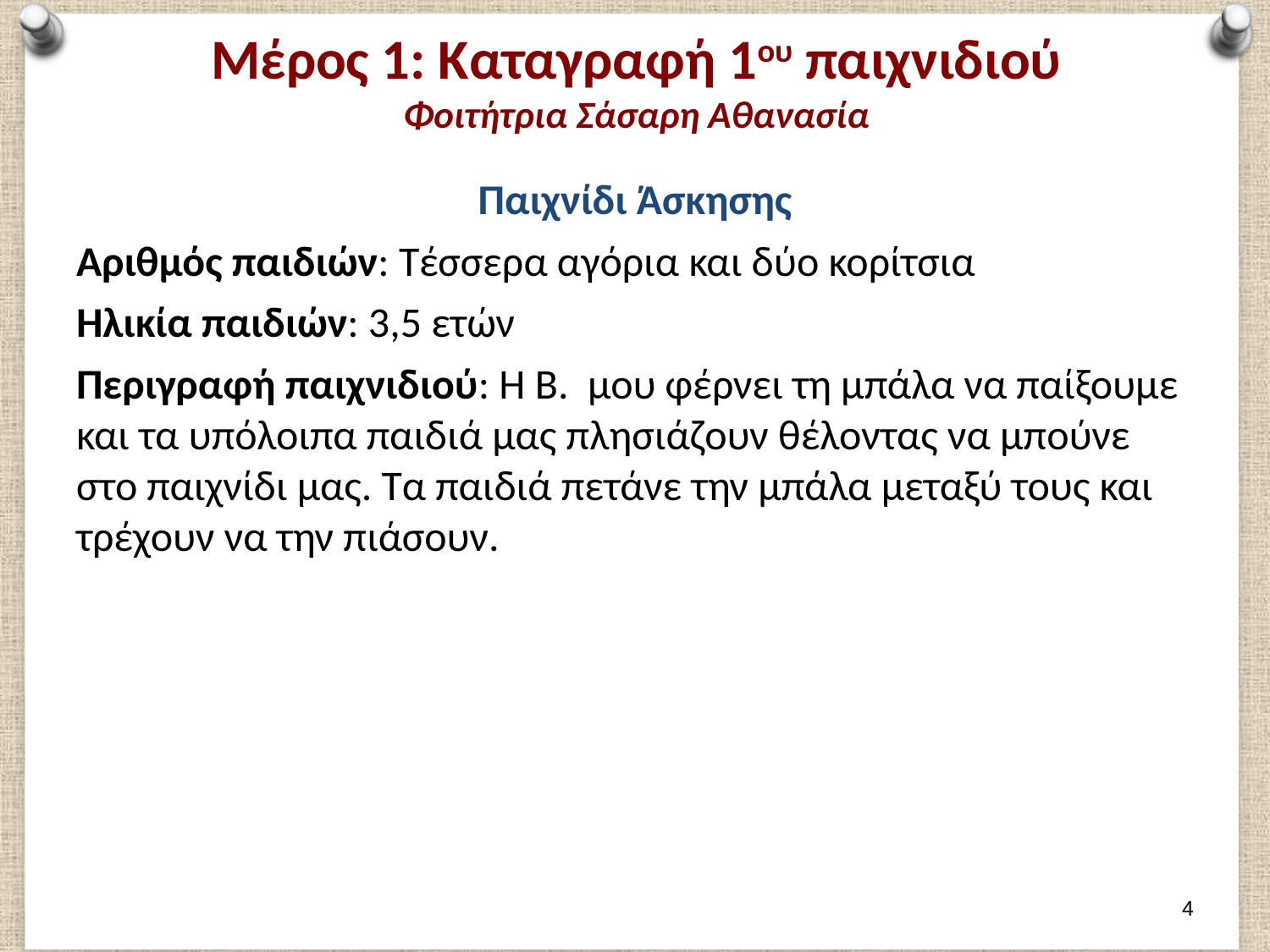

# Μέρος 1: Καταγραφή 1ου παιχνιδιού Φοιτήτρια Σάσαρη Αθανασία
Παιχνίδι Άσκησης
Αριθμός παιδιών: Τέσσερα αγόρια και δύο κορίτσια
Ηλικία παιδιών: 3,5 ετών
Περιγραφή παιχνιδιού: Η Β.  μου φέρνει τη μπάλα να παίξουμε και τα υπόλοιπα παιδιά μας πλησιάζουν θέλοντας να μπούνε στο παιχνίδι μας. Τα παιδιά πετάνε την μπάλα μεταξύ τους και τρέχουν να την πιάσουν.
4